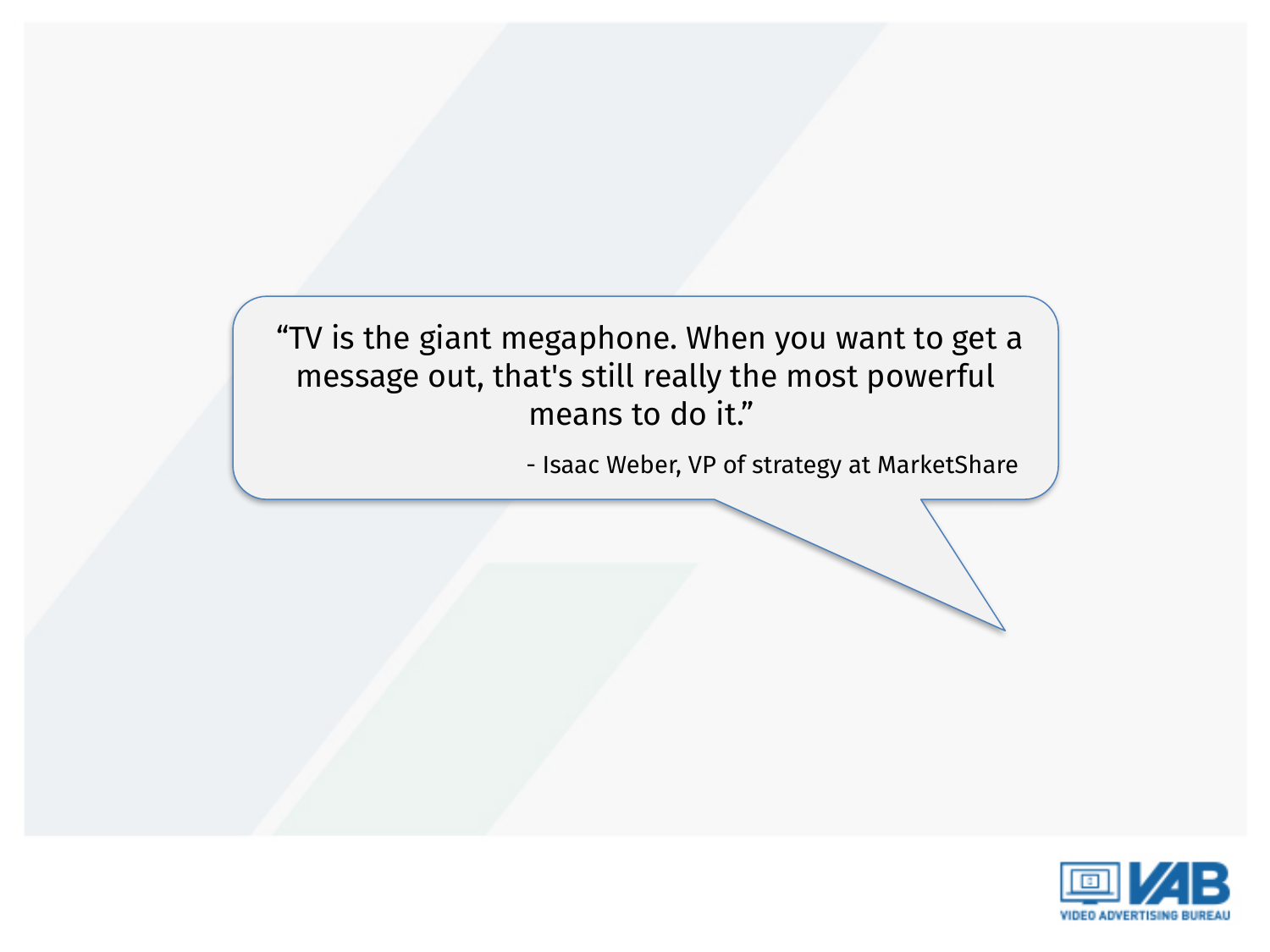

“TV is the giant megaphone. When you want to get a message out, that's still really the most powerful means to do it.”

		- Isaac Weber, VP of strategy at MarketShare